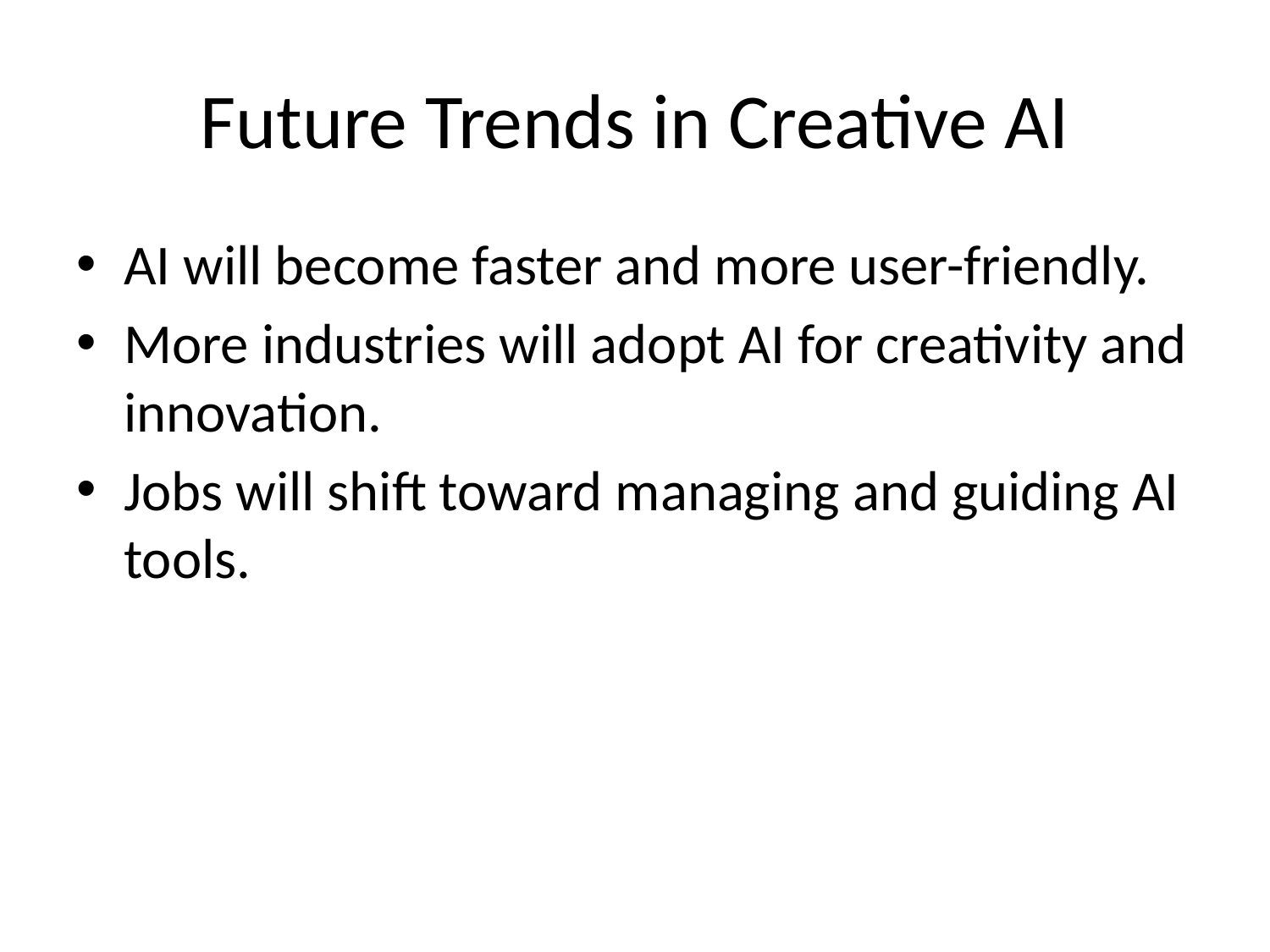

# Future Trends in Creative AI
AI will become faster and more user-friendly.
More industries will adopt AI for creativity and innovation.
Jobs will shift toward managing and guiding AI tools.